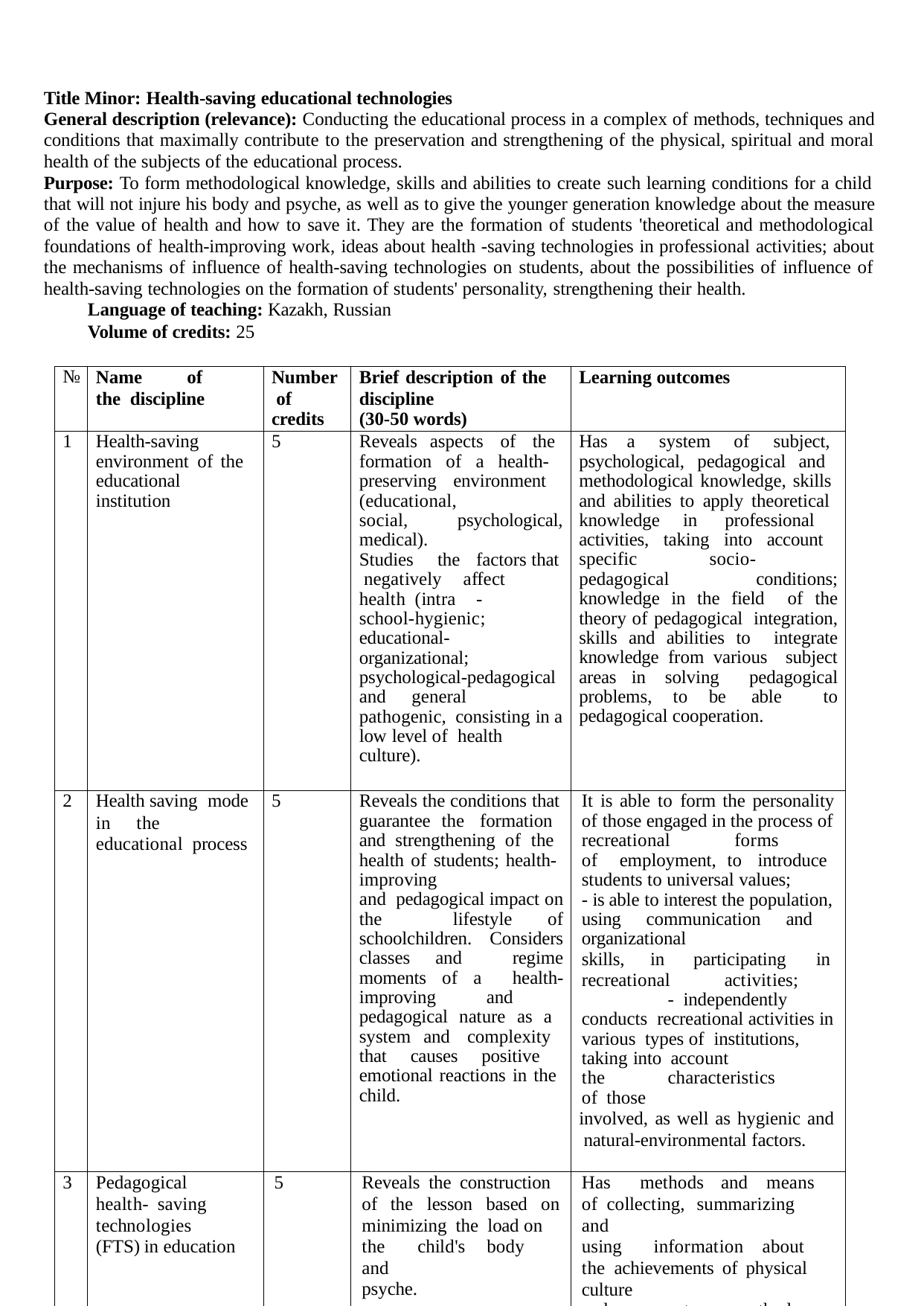

Title Minor: Health-saving educational technologies
General description (relevance): Conducting the educational process in a complex of methods, techniques and  conditions that maximally contribute to the preservation and strengthening of the physical, spiritual and moral  health of the subjects of the educational process.
Purpose: To form methodological knowledge, skills and abilities to create such learning conditions for a child
that will not injure his body and psyche, as well as to give the younger generation knowledge about the measure  of the value of health and how to save it. They are the formation of students 'theoretical and methodological  foundations of health-improving work, ideas about health -saving technologies in professional activities; about  the mechanisms of influence of health-saving technologies on students, about the possibilities of influence of  health-saving technologies on the formation of students' personality, strengthening their health.
Language of teaching: Kazakh, Russian
Volume of credits: 25
| № | Name of the discipline | Number of credits | Brief description of the discipline (30-50 words) | Learning outcomes |
| --- | --- | --- | --- | --- |
| 1 | Health-saving environment of the educational institution | 5 | Reveals aspects of the formation of a health- preserving environment (educational, social, psychological, medical). Studies the factors that negatively affect health (intra - school-hygienic; educational- organizational; psychological-pedagogical and general pathogenic, consisting in a low level of health culture). | Has a system of subject, psychological, pedagogical and methodological knowledge, skills and abilities to apply theoretical knowledge in professional activities, taking into account specific socio-pedagogical conditions; knowledge in the field of the theory of pedagogical integration, skills and abilities to integrate knowledge from various subject areas in solving pedagogical problems, to be able to pedagogical cooperation. |
| 2 | Health saving mode in the educational process | 5 | Reveals the conditions that guarantee the formation and strengthening of the health of students; health- improving and pedagogical impact on the lifestyle of schoolchildren. Considers classes and regime moments of a health-improving and pedagogical nature as a system and complexity that causes positive emotional reactions in the child. | It is able to form the personality of those engaged in the process of recreational forms of employment, to introduce students to universal values; - is able to interest the population, using communication and organizational skills, in participating in recreational activities; - independently conducts recreational activities in various types of institutions, taking into account the characteristics of those involved, as well as hygienic and natural-environmental factors. |
| 3 | Pedagogical health- saving technologies (FTS) in education | 5 | Reveals the construction of the lesson based on minimizing the load on the child's body and psyche. | Has methods and means of collecting, summarizing and using information about the achievements of physical culture and sports, methods of |